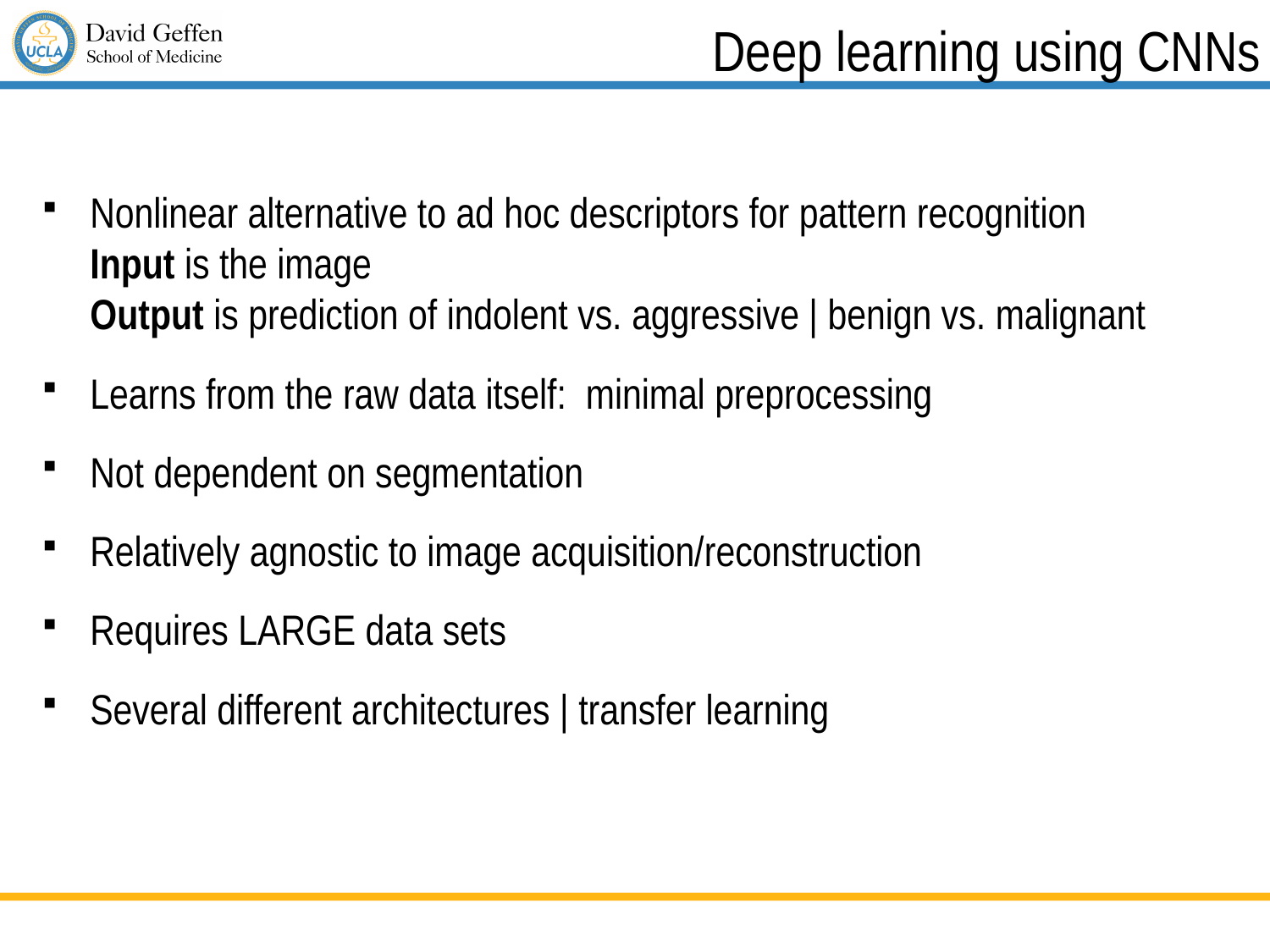

# Deep learning using CNNs
Nonlinear alternative to ad hoc descriptors for pattern recognition
Input is the image
Output is prediction of indolent vs. aggressive | benign vs. malignant
Learns from the raw data itself:  minimal preprocessing
Not dependent on segmentation
Relatively agnostic to image acquisition/reconstruction
Requires LARGE data sets
Several different architectures | transfer learning